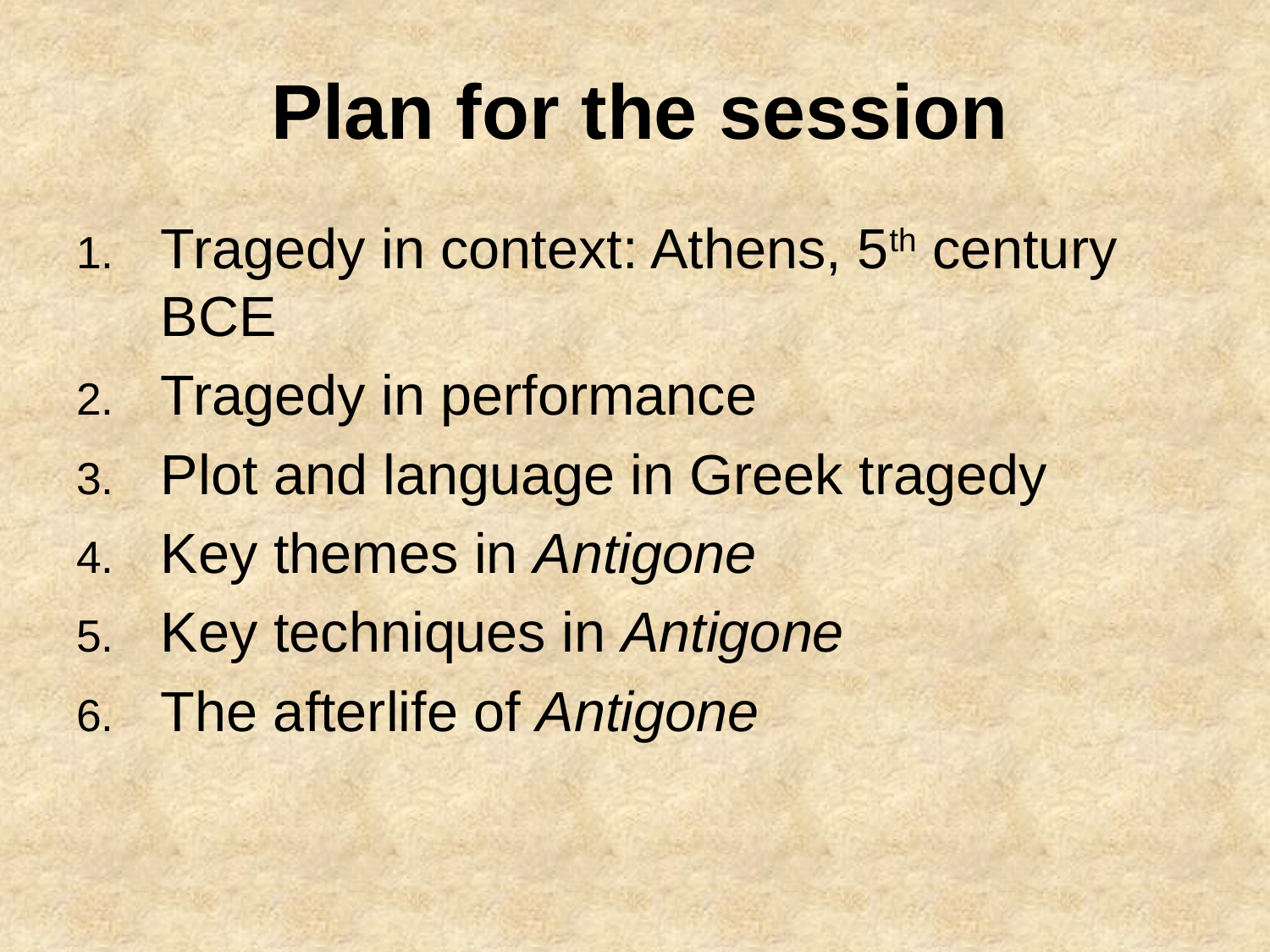

# Plan for the session
Tragedy in context: Athens, 5th century BCE
Tragedy in performance
Plot and language in Greek tragedy
Key themes in Antigone
Key techniques in Antigone
The afterlife of Antigone